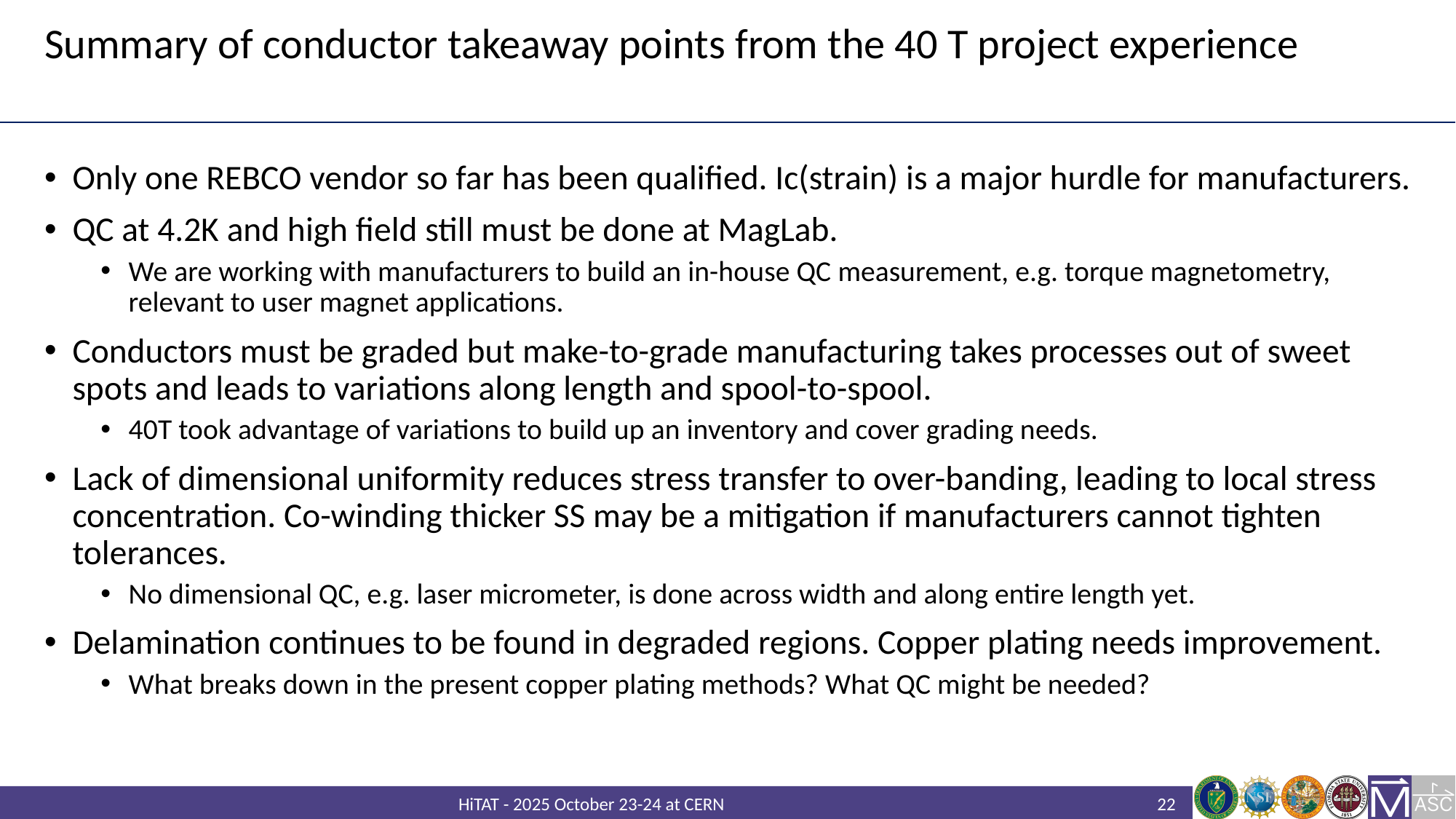

# Summary of conductor takeaway points from the 40 T project experience
Only one REBCO vendor so far has been qualified. Ic(strain) is a major hurdle for manufacturers.
QC at 4.2K and high field still must be done at MagLab.
We are working with manufacturers to build an in-house QC measurement, e.g. torque magnetometry, relevant to user magnet applications.
Conductors must be graded but make-to-grade manufacturing takes processes out of sweet spots and leads to variations along length and spool-to-spool.
40T took advantage of variations to build up an inventory and cover grading needs.
Lack of dimensional uniformity reduces stress transfer to over-banding, leading to local stress concentration. Co-winding thicker SS may be a mitigation if manufacturers cannot tighten tolerances.
No dimensional QC, e.g. laser micrometer, is done across width and along entire length yet.
Delamination continues to be found in degraded regions. Copper plating needs improvement.
What breaks down in the present copper plating methods? What QC might be needed?
HiTAT - 2025 October 23-24 at CERN
22